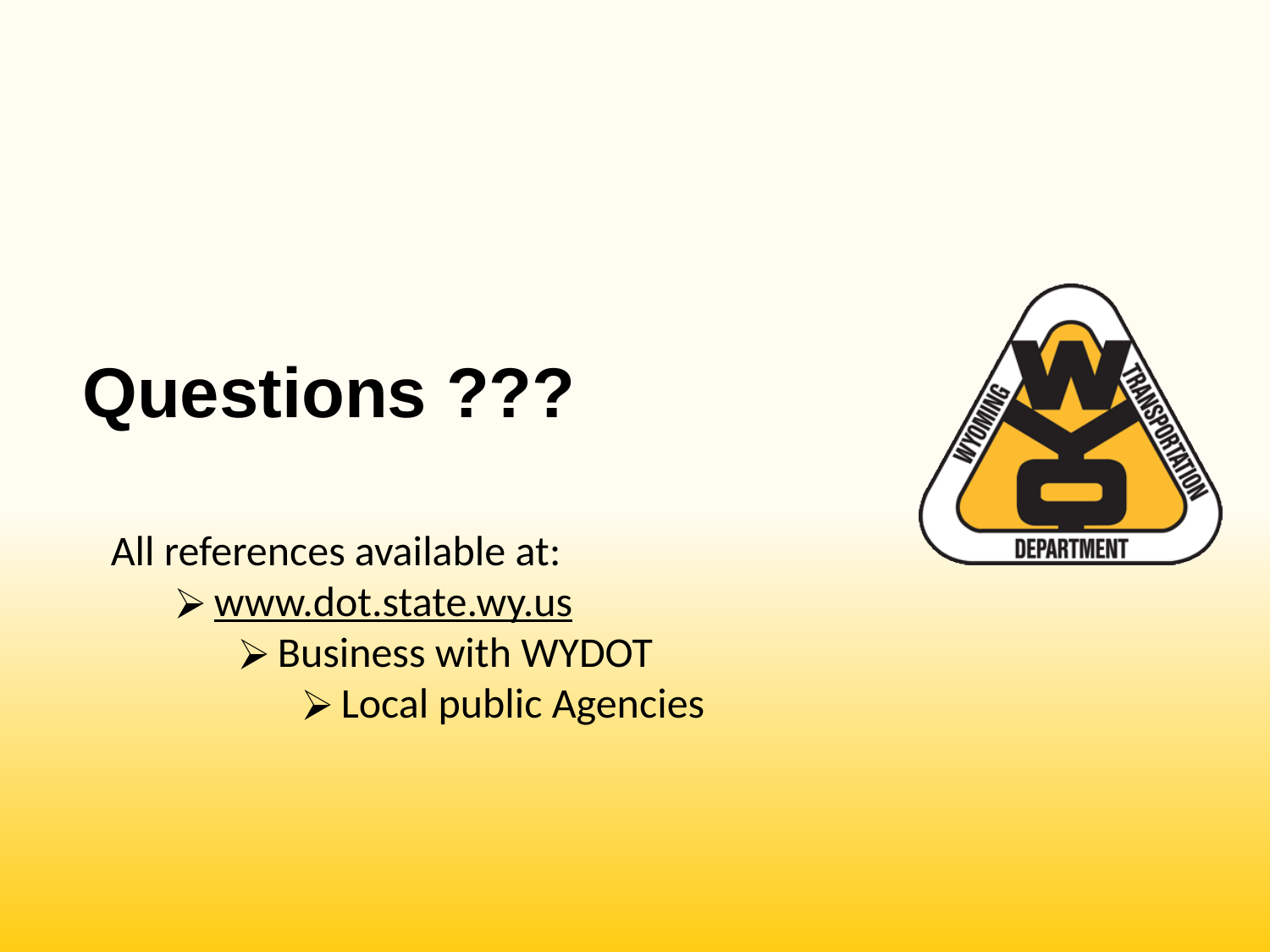

Questions ???
All references available at:
www.dot.state.wy.us
Business with WYDOT
Local public Agencies